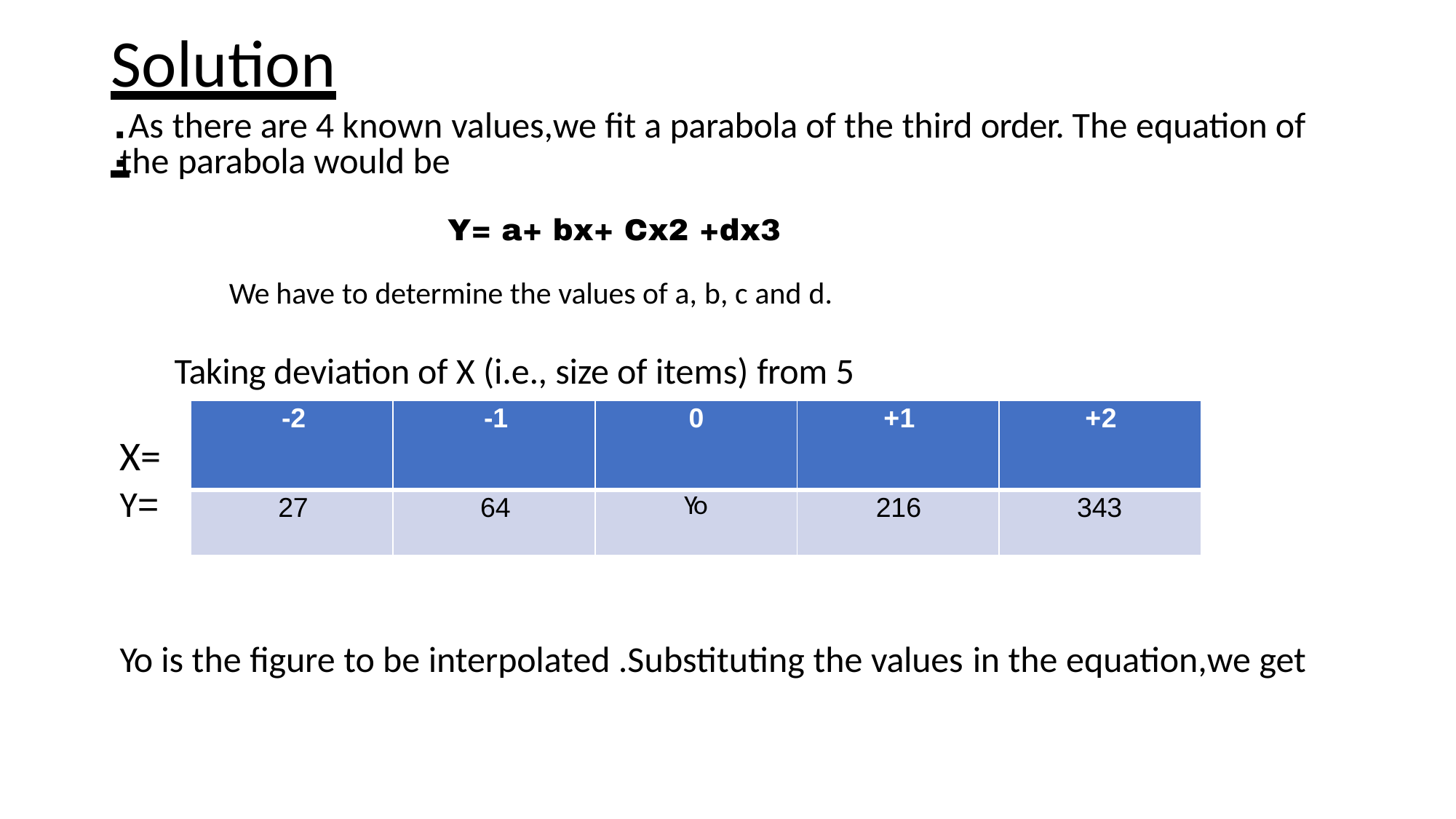

# Solution:
 As there are 4 known values,we fit a parabola of the third order. The equation of
the parabola would be

Y= a+ bx+ Cx2 +dx3

We have to determine the values of a, b, c and d.

Taking deviation of X (i.e., size of items) from 5

X=
Y=

Yo is the figure to be interpolated .Substituting the values in the equation,we get
| -2 | -1 | 0 | +1 | +2 |
| --- | --- | --- | --- | --- |
| 27 | 64 | Yo | 216 | 343 |